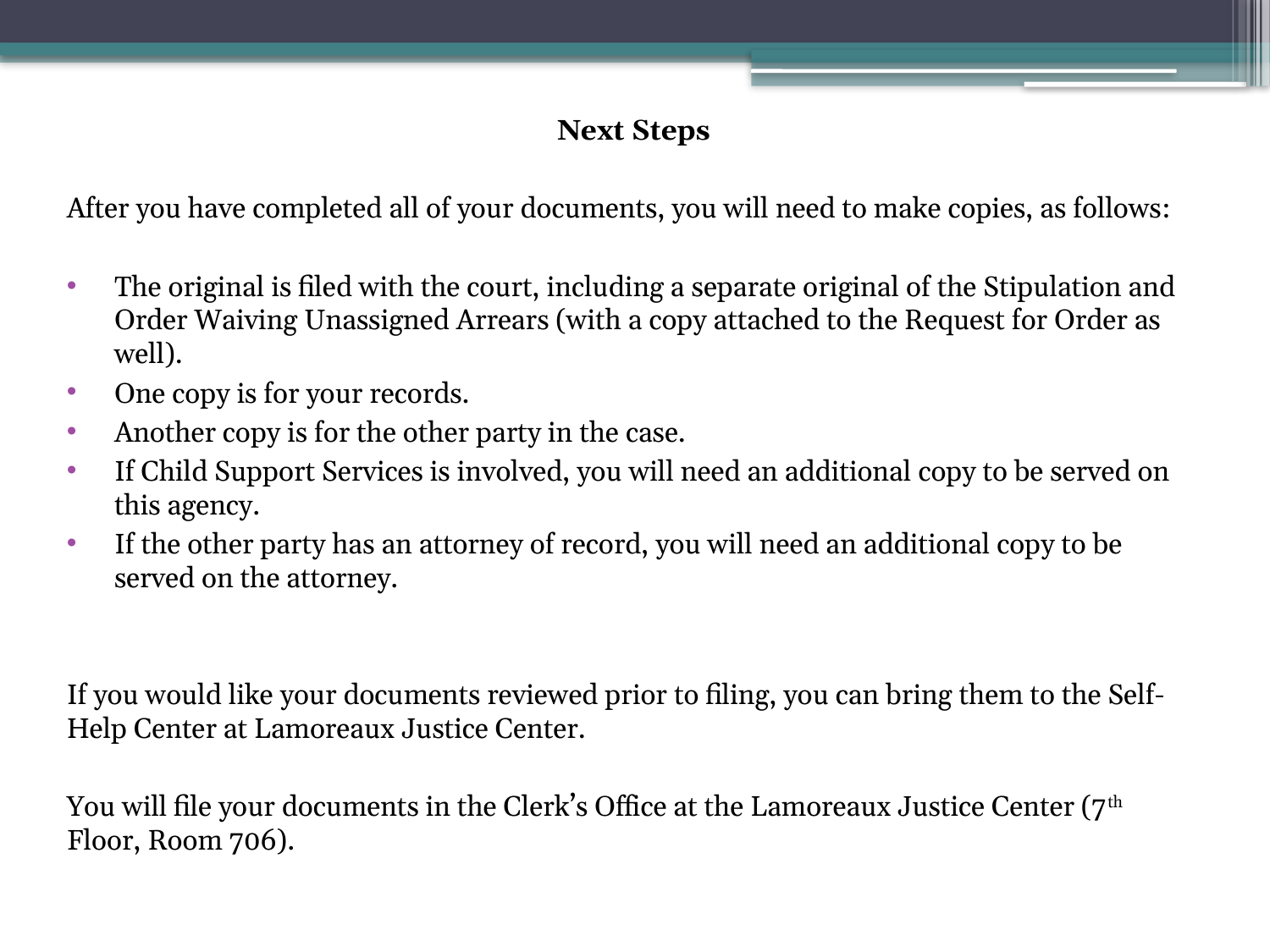

Next Steps

After you have completed all of your documents, you will need to make copies, as follows:

The original is filed with the court, including a separate original of the Stipulation and Order Waiving Unassigned Arrears (with a copy attached to the Request for Order as well).
One copy is for your records.
Another copy is for the other party in the case.
If Child Support Services is involved, you will need an additional copy to be served on this agency.
If the other party has an attorney of record, you will need an additional copy to be served on the attorney.

If you would like your documents reviewed prior to filing, you can bring them to the Self-Help Center at Lamoreaux Justice Center.

You will file your documents in the Clerk’s Office at the Lamoreaux Justice Center (7th Floor, Room 706).